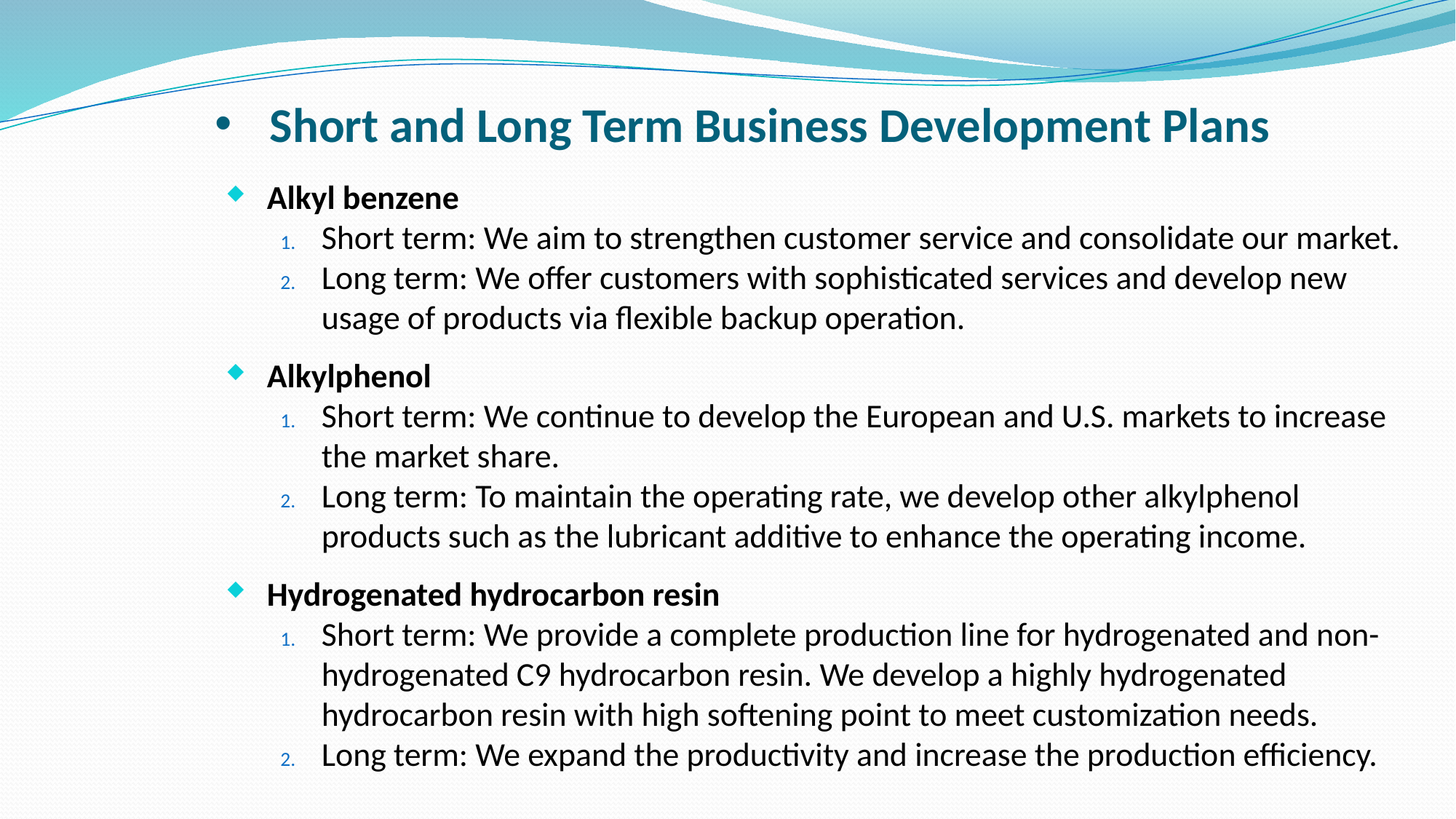

# Short and Long Term Business Development Plans
Alkyl benzene
Short term: We aim to strengthen customer service and consolidate our market.
Long term: We offer customers with sophisticated services and develop new usage of products via flexible backup operation.
Alkylphenol
Short term: We continue to develop the European and U.S. markets to increase the market share.
Long term: To maintain the operating rate, we develop other alkylphenol products such as the lubricant additive to enhance the operating income.
Hydrogenated hydrocarbon resin
Short term: We provide a complete production line for hydrogenated and non-hydrogenated C9 hydrocarbon resin. We develop a highly hydrogenated hydrocarbon resin with high softening point to meet customization needs.
Long term: We expand the productivity and increase the production efficiency.